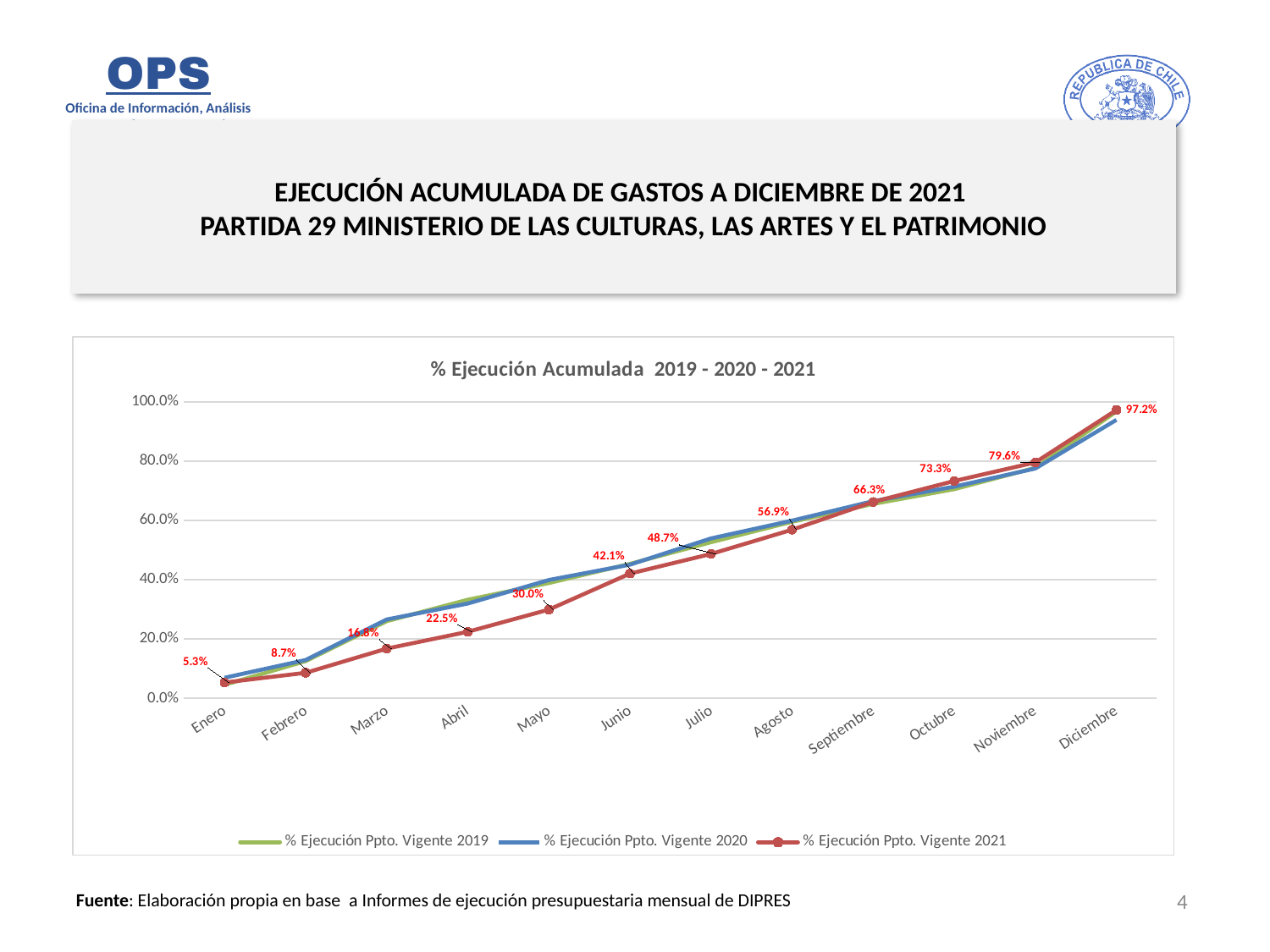

# EJECUCIÓN ACUMULADA DE GASTOS A DICIEMBRE DE 2021 PARTIDA 29 MINISTERIO DE LAS CULTURAS, LAS ARTES Y EL PATRIMONIO

### Chart: % Ejecución Acumulada  2019 - 2020 - 2021

| Category | % Ejecución Ppto. Vigente 2019 | % Ejecución Ppto. Vigente 2020 | % Ejecución Ppto. Vigente 2021 |
|---|---|---|---|
| Enero | 0.045857071044580776 | 0.06964611183675874 | 0.05349040904212117 |
| Febrero | 0.12577858464891137 | 0.12947667292067636 | 0.08650234023390675 |
| Marzo | 0.2604861686276119 | 0.2661043226507864 | 0.168056103215907 |
| Abril | 0.3327555477648913 | 0.31987672534576783 | 0.22475266424541643 |
| Mayo | 0.3890051871839908 | 0.3992652242505364 | 0.2995071465617523 |
| Junio | 0.45367588589596824 | 0.45093023361249823 | 0.4208662031197054 |
| Julio | 0.5265616206343461 | 0.5393740094604104 | 0.4871351896198179 |
| Agosto | 0.595527747743584 | 0.5993331667762493 | 0.5687958790024334 |
| Septiembre | 0.6556742670486915 | 0.6651952594170494 | 0.6625768893623175 |
| Octubre | 0.7055255295618648 | 0.7139908290198221 | 0.7330469316883836 |
| Noviembre | 0.7773279210993546 | 0.7752062933518785 | 0.7956584038919103 |
| Diciembre | 0.9675298097030233 | 0.9393097992241417 | 0.9724229763649496 |
4